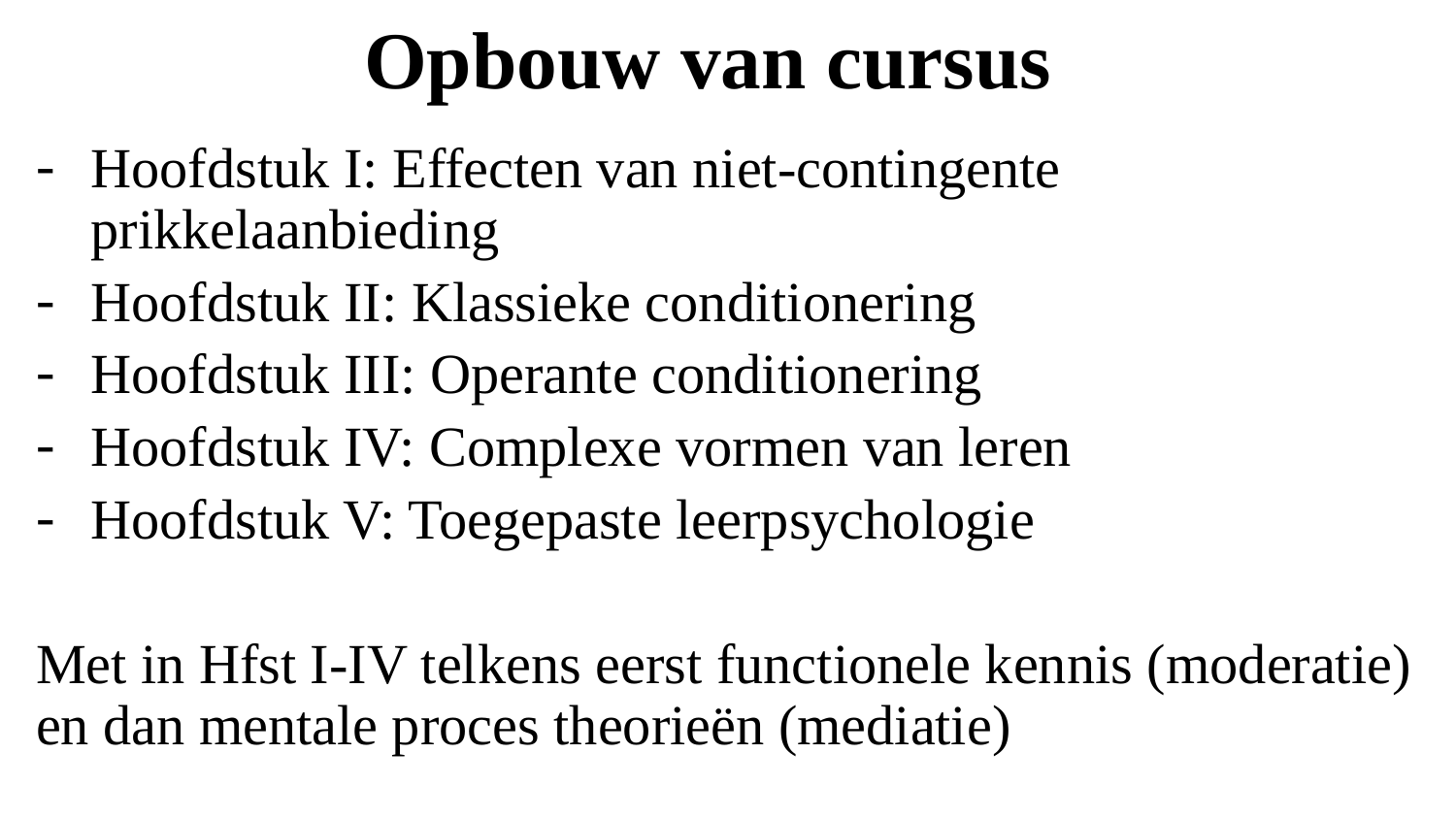

# Opbouw van cursus
Hoofdstuk I: Effecten van niet-contingente prikkelaanbieding
Hoofdstuk II: Klassieke conditionering
Hoofdstuk III: Operante conditionering
Hoofdstuk IV: Complexe vormen van leren
Hoofdstuk V: Toegepaste leerpsychologie

Met in Hfst I-IV telkens eerst functionele kennis (moderatie) en dan mentale proces theorieën (mediatie)